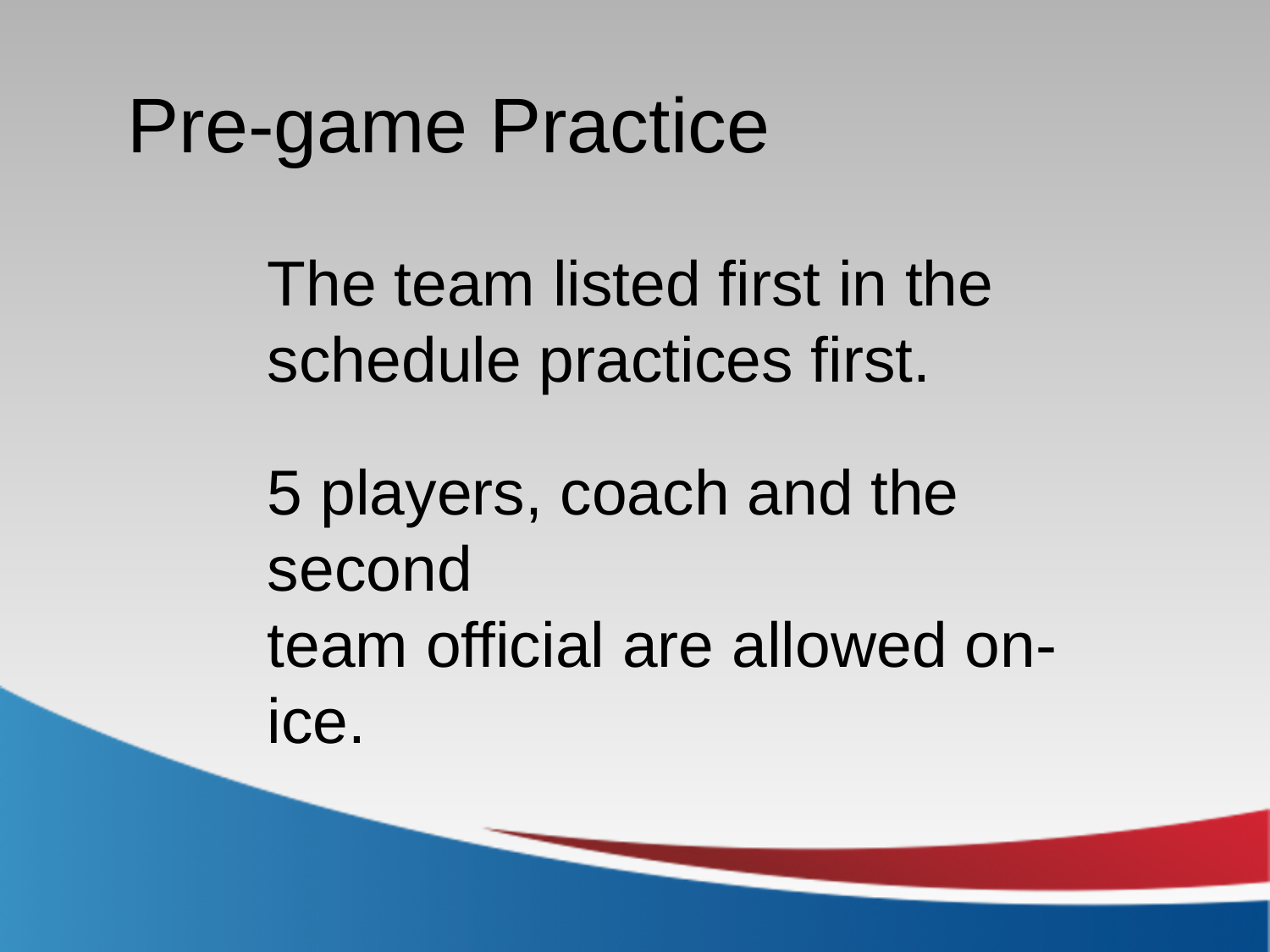

Pre-game Practice
The team listed first in the schedule practices first.

5 players, coach and the second
team official are allowed on-ice.